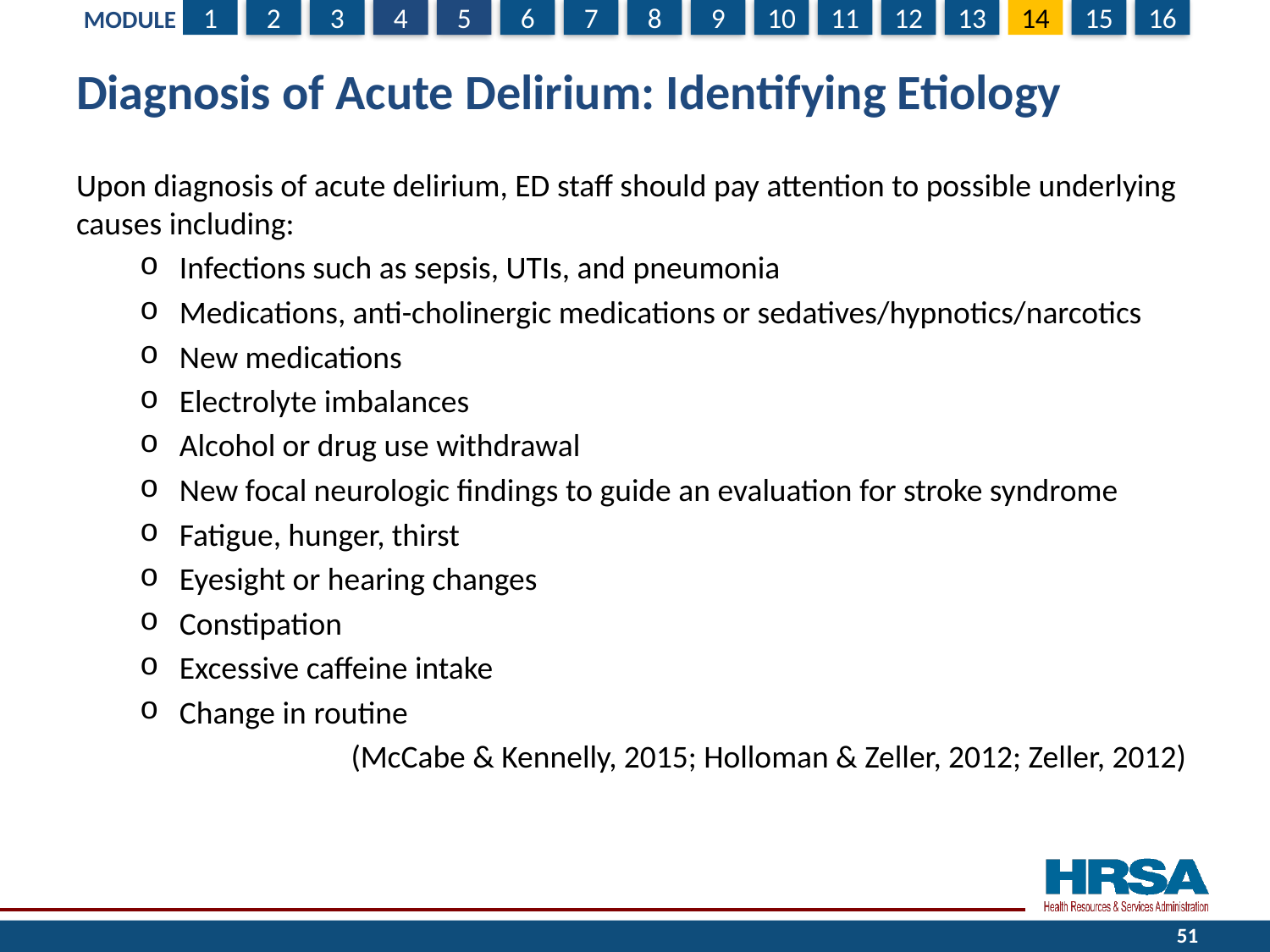

# Diagnosis of Acute Delirium: Identifying Etiology
Upon diagnosis of acute delirium, ED staff should pay attention to possible underlying causes including:
Infections such as sepsis, UTIs, and pneumonia
Medications, anti-cholinergic medications or sedatives/hypnotics/narcotics
New medications
Electrolyte imbalances
Alcohol or drug use withdrawal
New focal neurologic findings to guide an evaluation for stroke syndrome
Fatigue, hunger, thirst
Eyesight or hearing changes
Constipation
Excessive caffeine intake
Change in routine
(McCabe & Kennelly, 2015; Holloman & Zeller, 2012; Zeller, 2012)